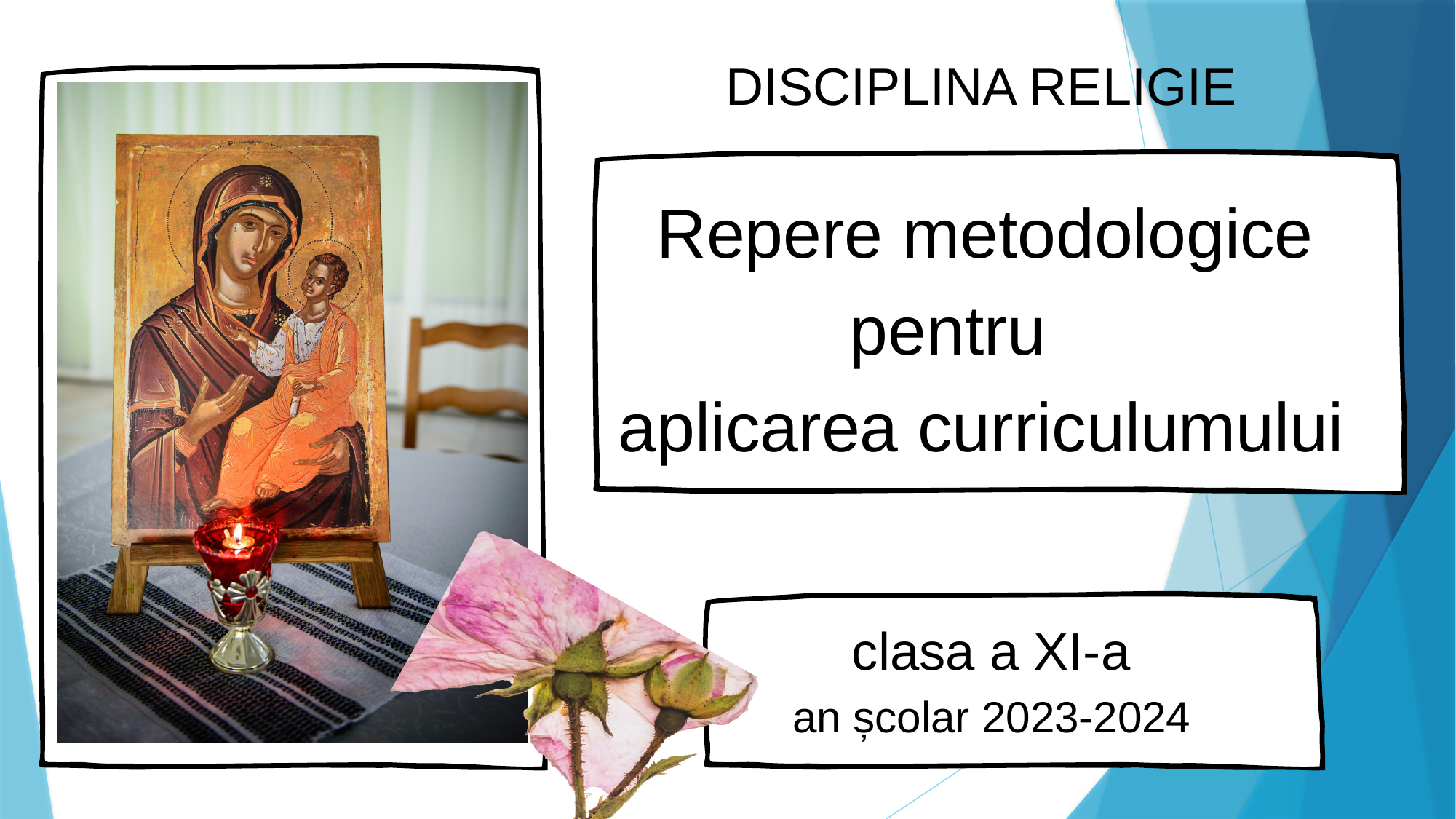

DISCIPLINA RELIGIE

  Repere metodologice
            pentru
aplicarea curriculumului

    clasa a XI-a
an școlar 2023-2024